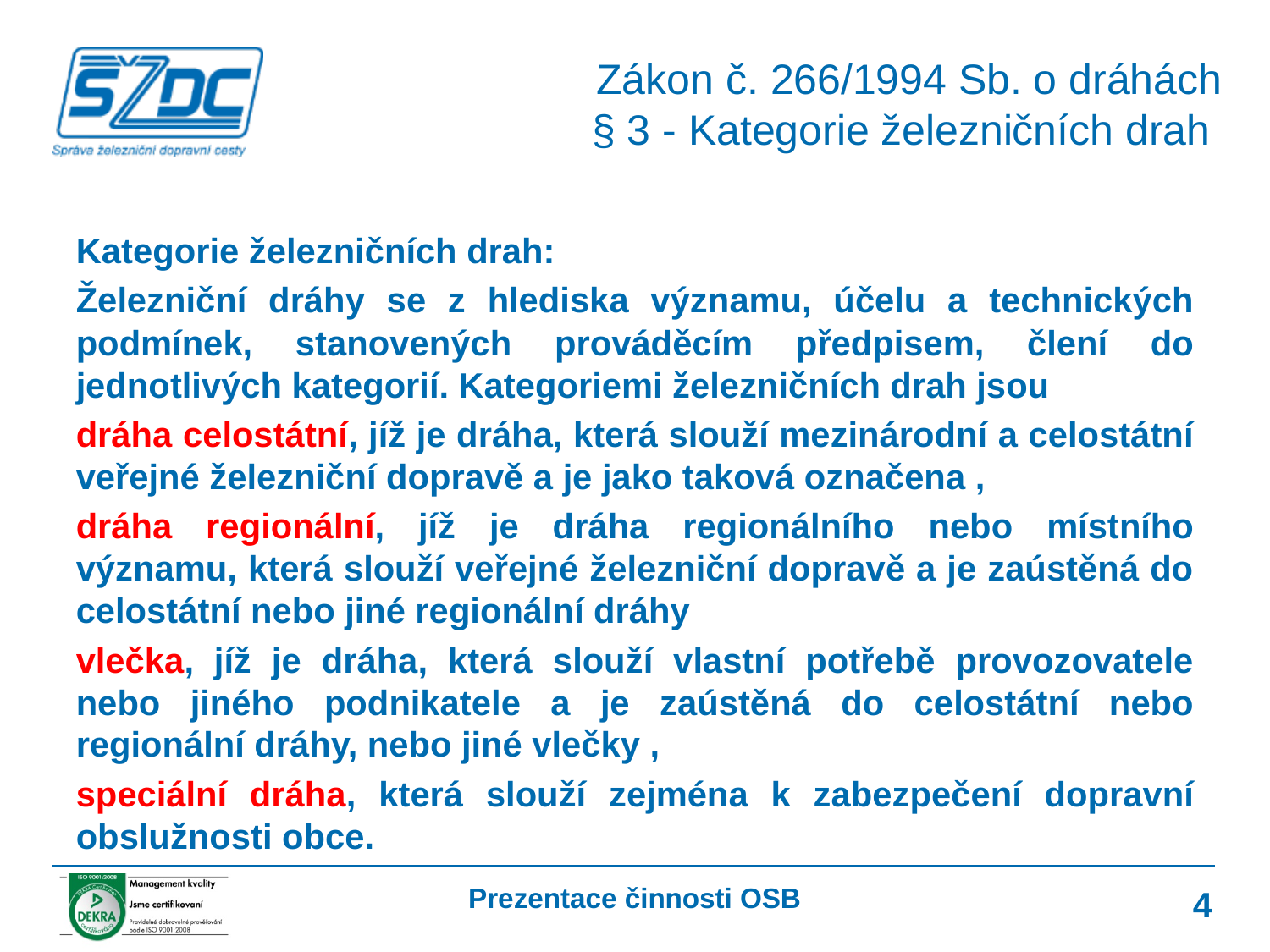

Zákon č. 266/1994 Sb. o dráhách
§ 3 - Kategorie železničních drah
Kategorie železničních drah:
Železniční dráhy se z hlediska významu, účelu a technických podmínek, stanovených prováděcím předpisem, člení do jednotlivých kategorií. Kategoriemi železničních drah jsou
dráha celostátní, jíž je dráha, která slouží mezinárodní a celostátní veřejné železniční dopravě a je jako taková označena ,
dráha regionální, jíž je dráha regionálního nebo místního významu, která slouží veřejné železniční dopravě a je zaústěná do celostátní nebo jiné regionální dráhy
vlečka, jíž je dráha, která slouží vlastní potřebě provozovatele nebo jiného podnikatele a je zaústěná do celostátní nebo regionální dráhy, nebo jiné vlečky ,
speciální dráha, která slouží zejména k zabezpečení dopravní obslužnosti obce.
Prezentace činnosti OSB
4